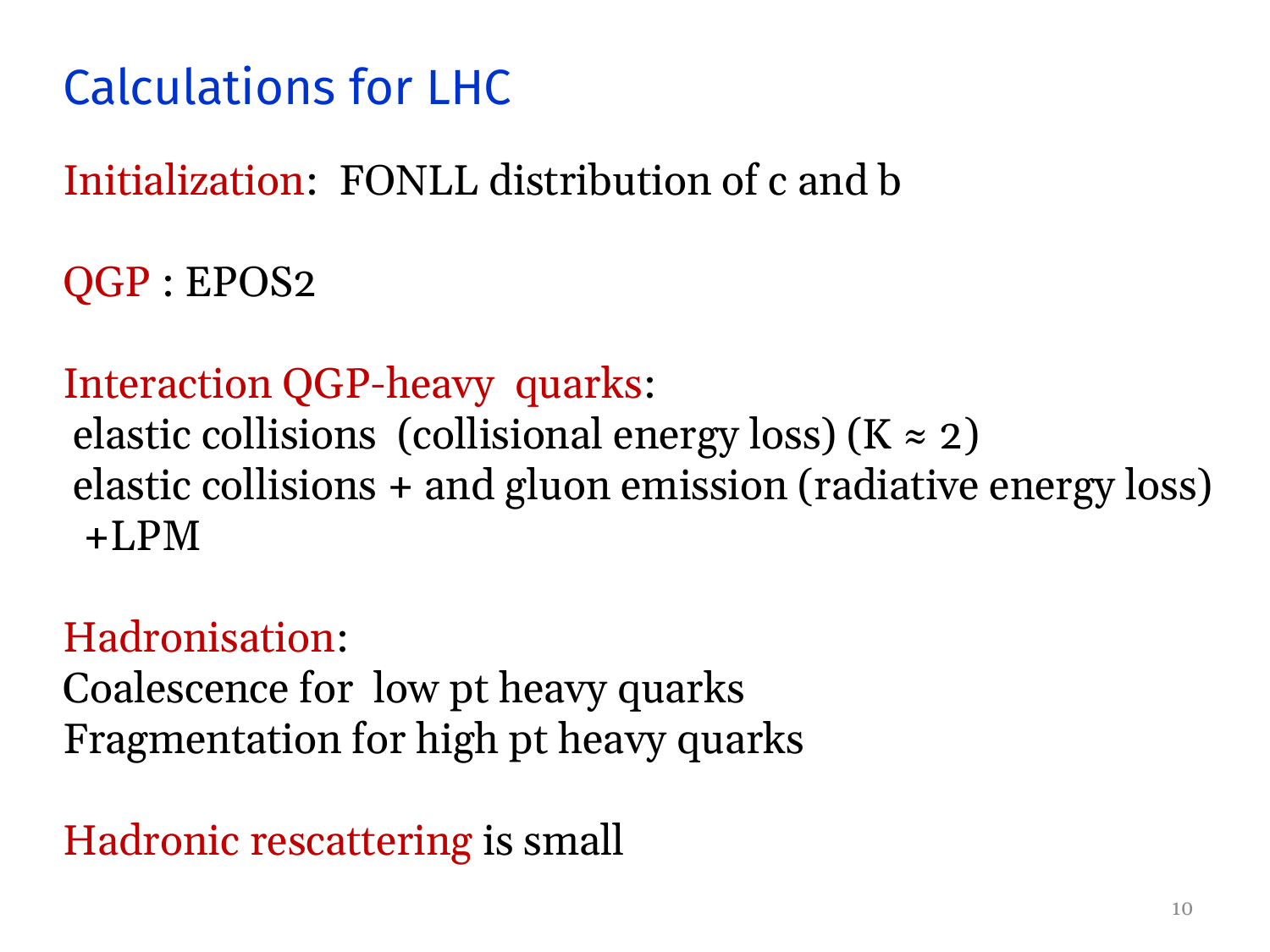

Calculations for LHC

Initialization:  FONLL distribution of c and b

QGP : EPOS2

Interaction QGP-heavy  quarks:
 elastic collisions  (collisional energy loss) (K ≈ 2)
 elastic collisions + and gluon emission (radiative energy loss)
  +LPM

Hadronisation:
Coalescence for  low pt heavy quarks
Fragmentation for high pt heavy quarks

Hadronic rescattering is small
10